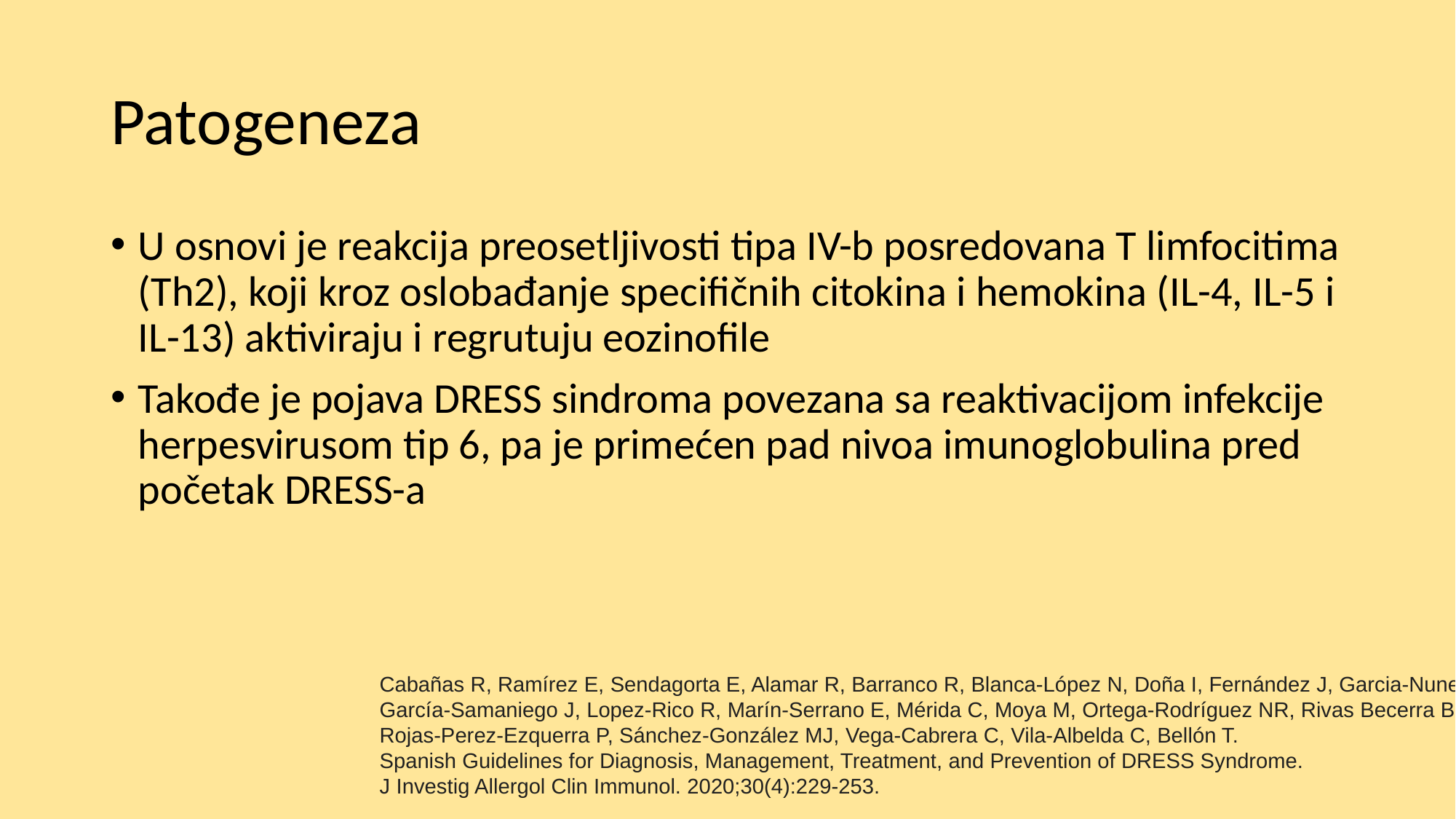

# Patogeneza
U osnovi je reakcija preosetljivosti tipa IV-b posredovana T limfocitima (Th2), koji kroz oslobađanje specifičnih citokina i hemokina (IL-4, IL-5 i IL-13) aktiviraju i regrutuju eozinofile
Takođe je pojava DRESS sindroma povezana sa reaktivacijom infekcije herpesvirusom tip 6, pa je primećen pad nivoa imunoglobulina pred početak DRESS-a
Cabañas R, Ramírez E, Sendagorta E, Alamar R, Barranco R, Blanca-López N, Doña I, Fernández J, Garcia-Nunez I,
García-Samaniego J, Lopez-Rico R, Marín-Serrano E, Mérida C, Moya M, Ortega-Rodríguez NR, Rivas Becerra B,
Rojas-Perez-Ezquerra P, Sánchez-González MJ, Vega-Cabrera C, Vila-Albelda C, Bellón T.
Spanish Guidelines for Diagnosis, Management, Treatment, and Prevention of DRESS Syndrome.
J Investig Allergol Clin Immunol. 2020;30(4):229-253.